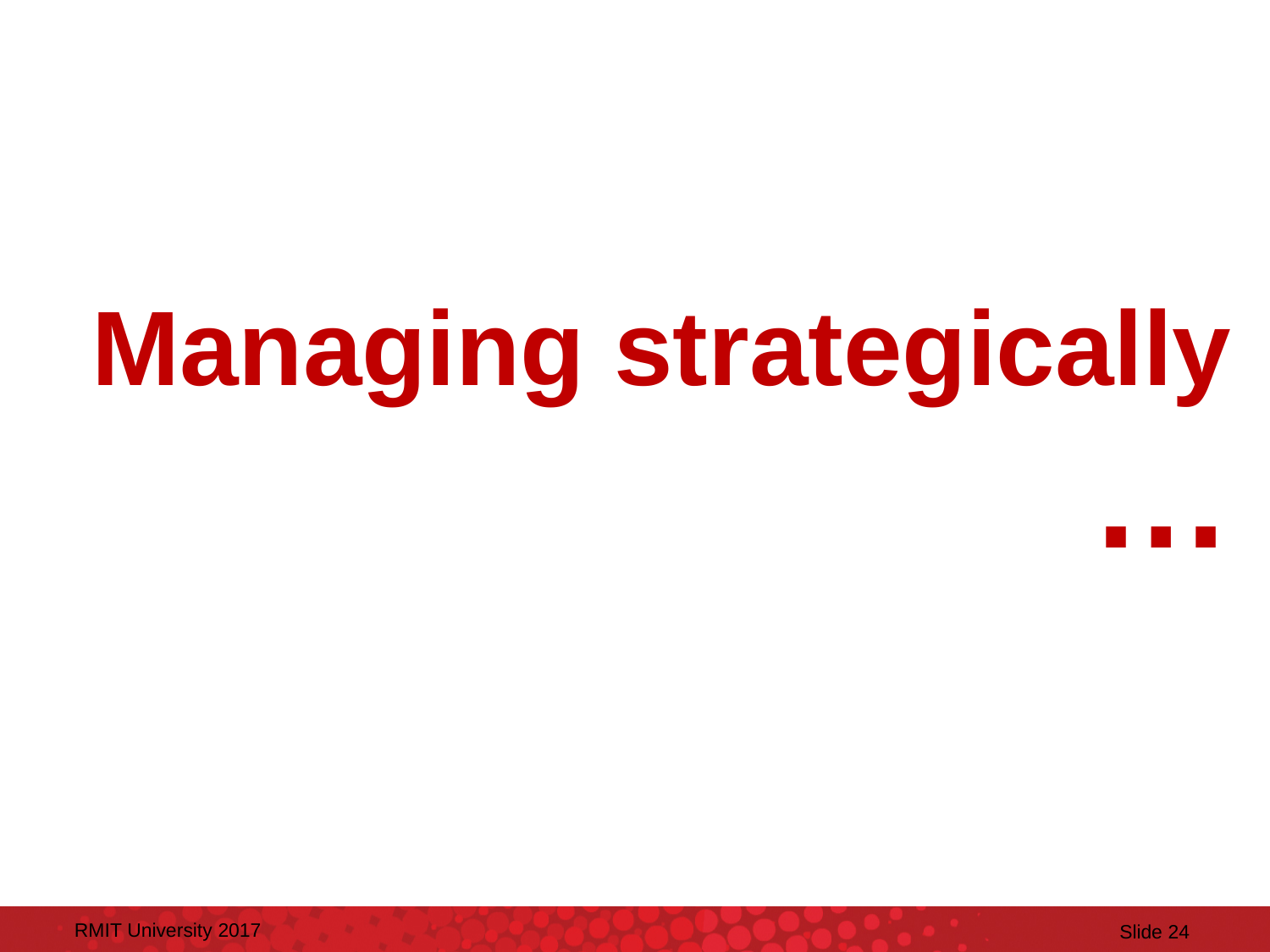

Managing strategically …

RMIT University 2017
24